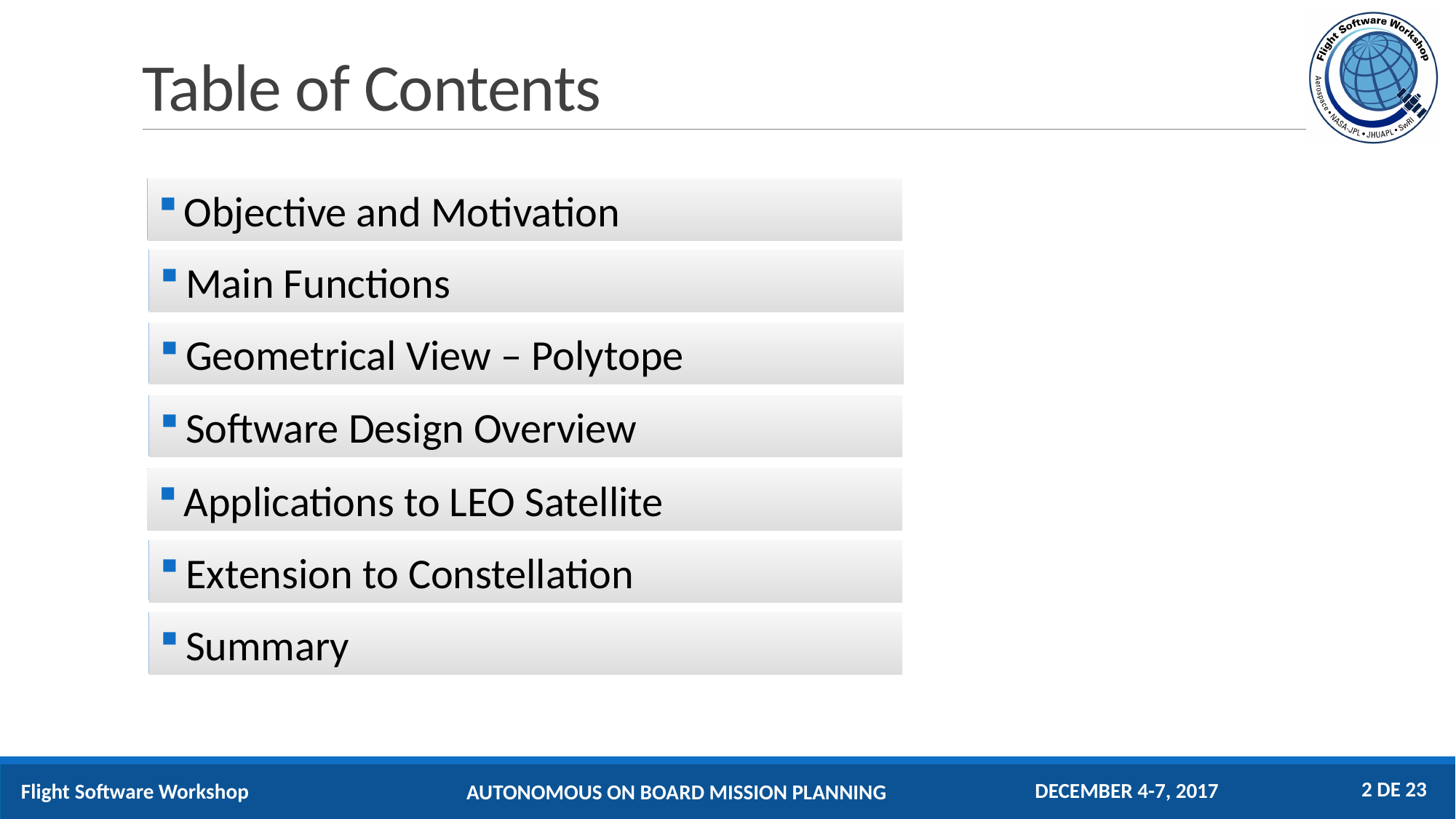

# Table of Contents
Objective and Motivation
Main Functions
Geometrical View – Polytope
Software Design Overview
Applications to LEO Satellite
Extension to Constellation
Summary